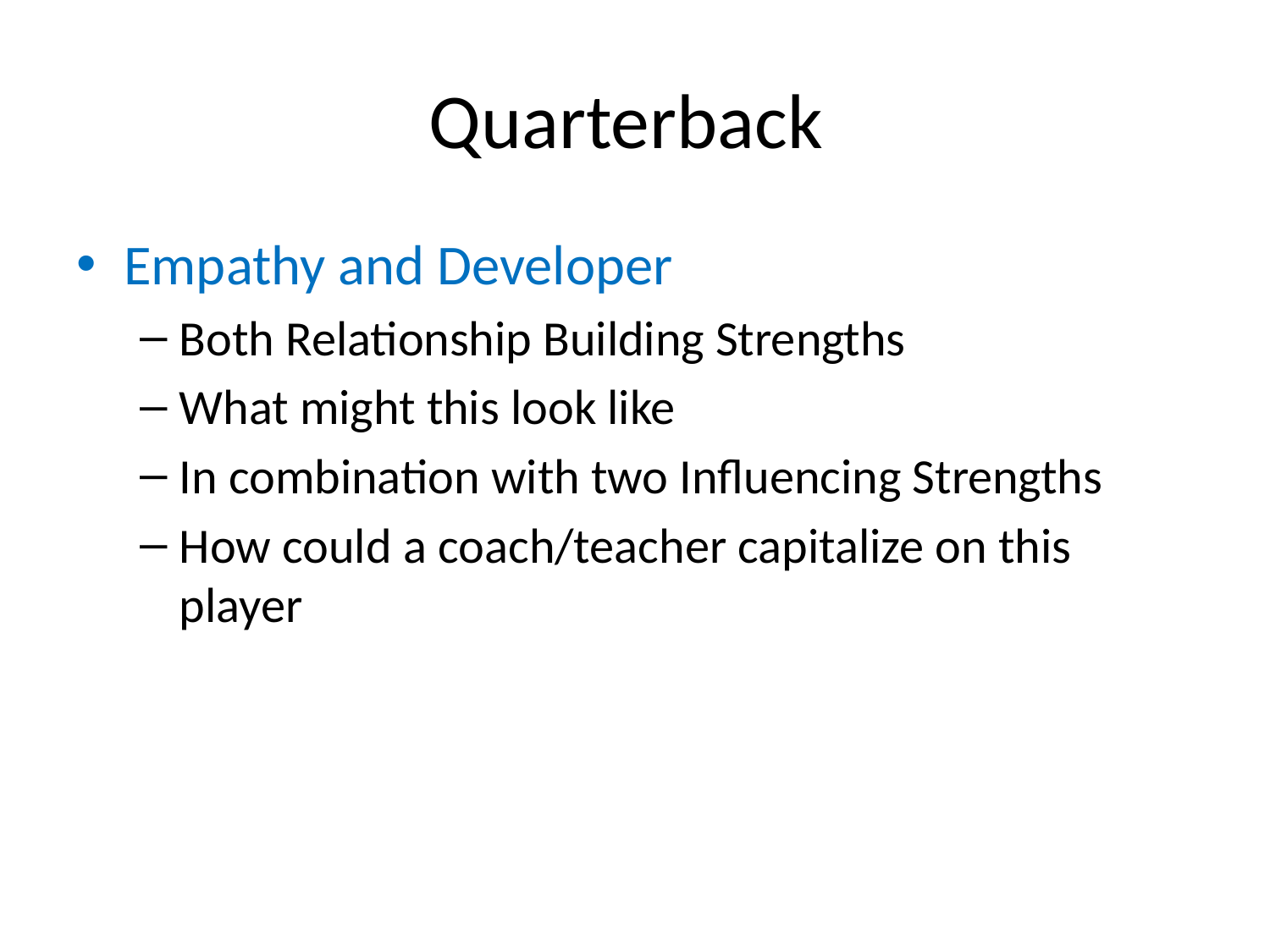

# Quarterback
Empathy and Developer
Both Relationship Building Strengths
What might this look like
In combination with two Influencing Strengths
How could a coach/teacher capitalize on this player